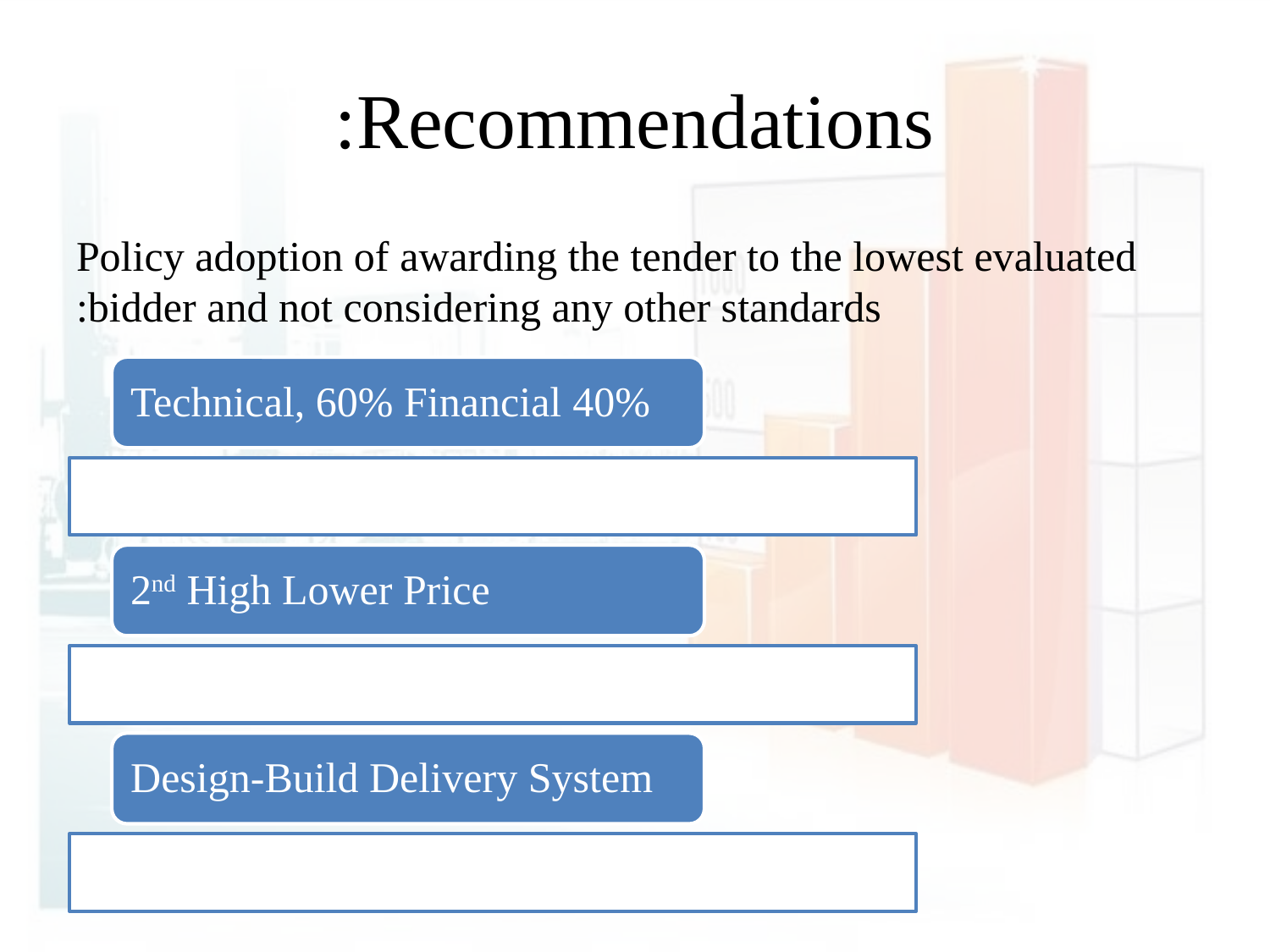

# Recommendations:
Policy adoption of awarding the tender to the lowest evaluated bidder and not considering any other standards:

2nd High Lower Price
Design-Build Delivery System